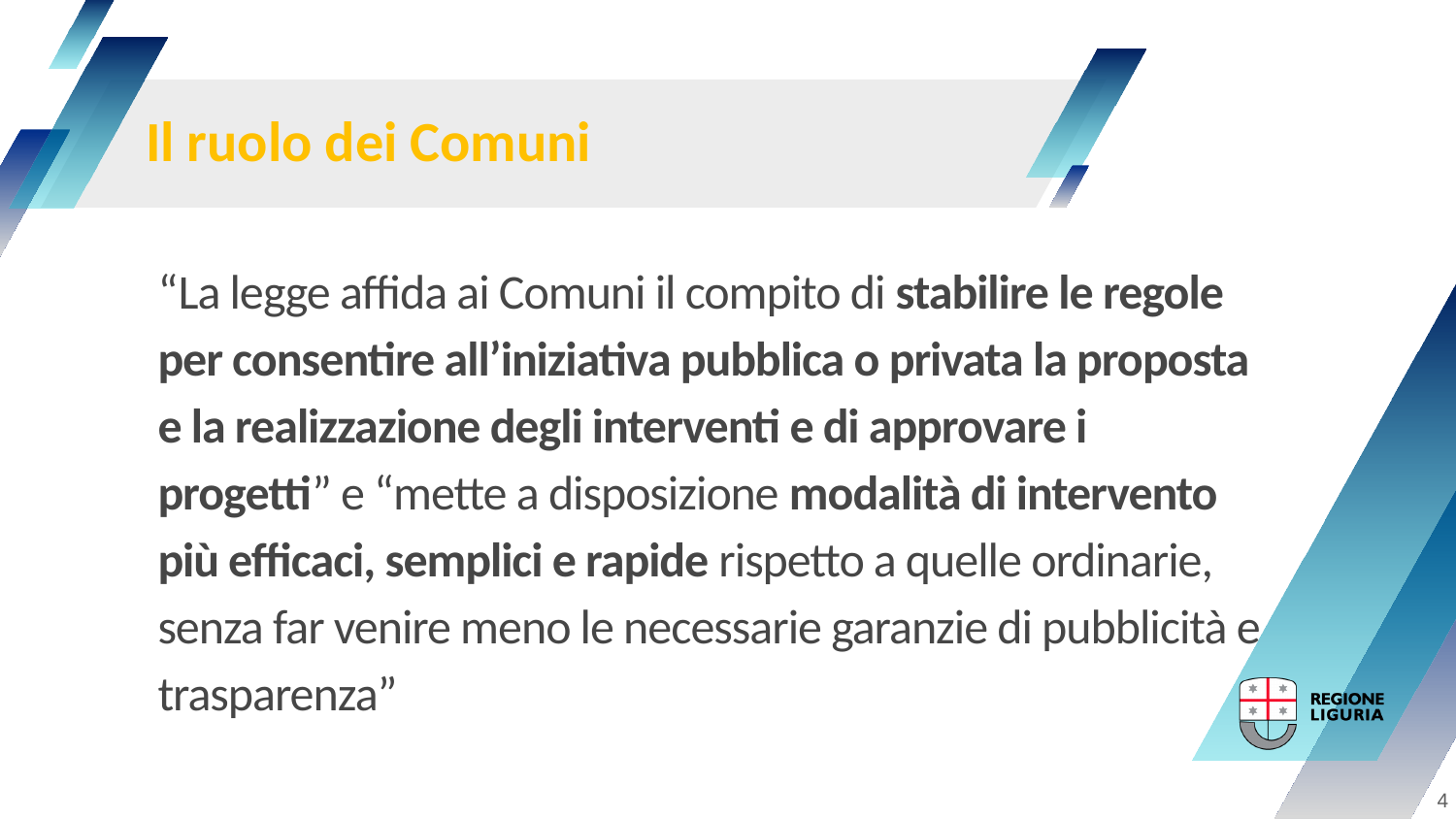

# Il ruolo dei Comuni
“La legge affida ai Comuni il compito di stabilire le regole per consentire all’iniziativa pubblica o privata la proposta e la realizzazione degli interventi e di approvare i progetti” e “mette a disposizione modalità di intervento più efficaci, semplici e rapide rispetto a quelle ordinarie, senza far venire meno le necessarie garanzie di pubblicità e trasparenza”
4